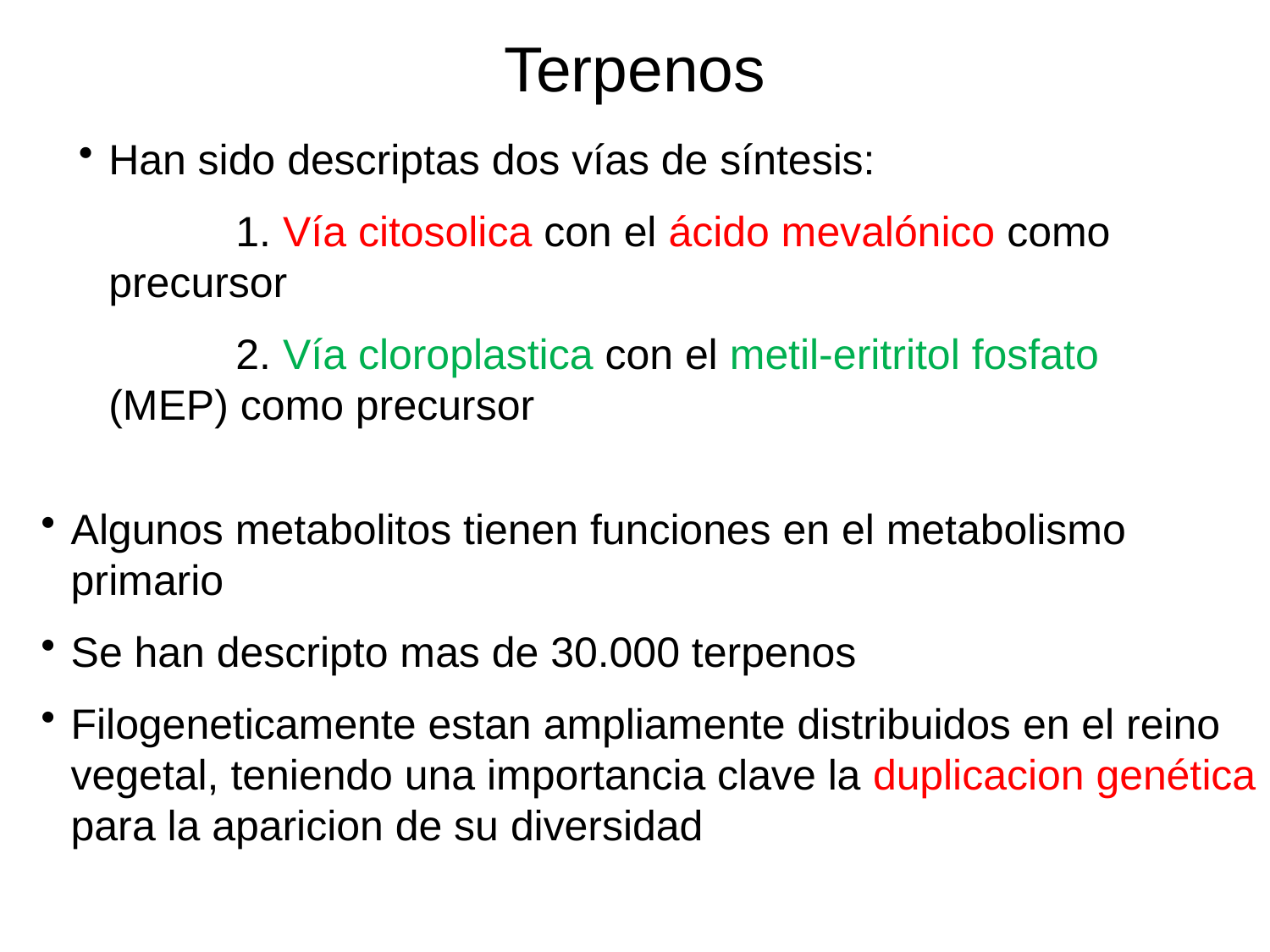

# Terpenos
Han sido descriptas dos vías de síntesis:
	1. Vía citosolica con el ácido mevalónico como precursor
	2. Vía cloroplastica con el metil-eritritol fosfato (MEP) como precursor

Algunos metabolitos tienen funciones en el metabolismo primario
Se han descripto mas de 30.000 terpenos
Filogeneticamente estan ampliamente distribuidos en el reino vegetal, teniendo una importancia clave la duplicacion genética para la aparicion de su diversidad